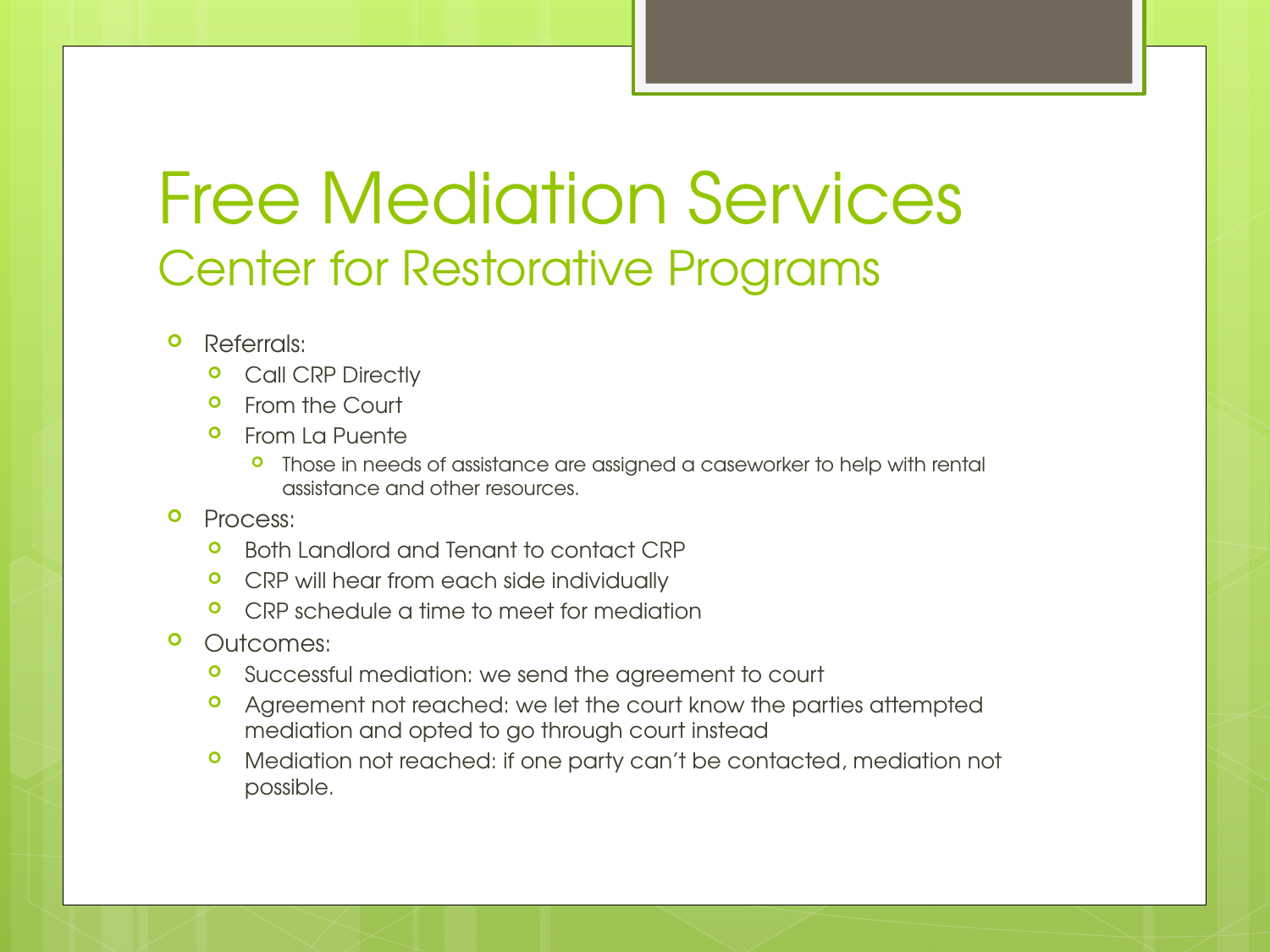

# Free Mediation Services Center for Restorative Programs
Referrals:
Call CRP Directly
From the Court
From La Puente
Those in needs of assistance are assigned a caseworker to help with rental assistance and other resources.
Process:
Both Landlord and Tenant to contact CRP
CRP will hear from each side individually
CRP schedule a time to meet for mediation
Outcomes:
Successful mediation: we send the agreement to court
Agreement not reached: we let the court know the parties attempted mediation and opted to go through court instead
Mediation not reached: if one party can’t be contacted, mediation not possible.